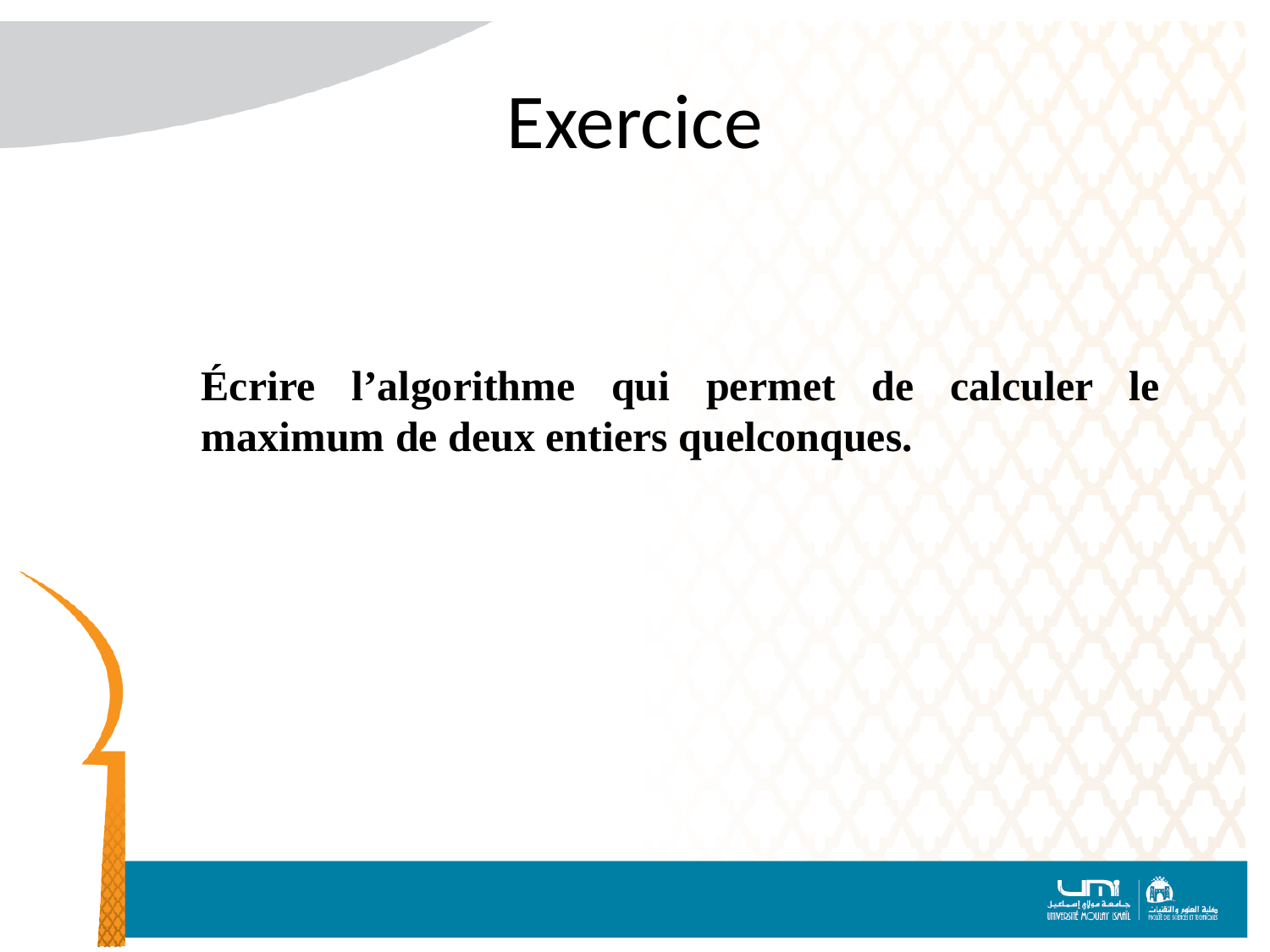

# Exercice
Écrire l’algorithme qui permet de calculer le maximum de deux entiers quelconques.